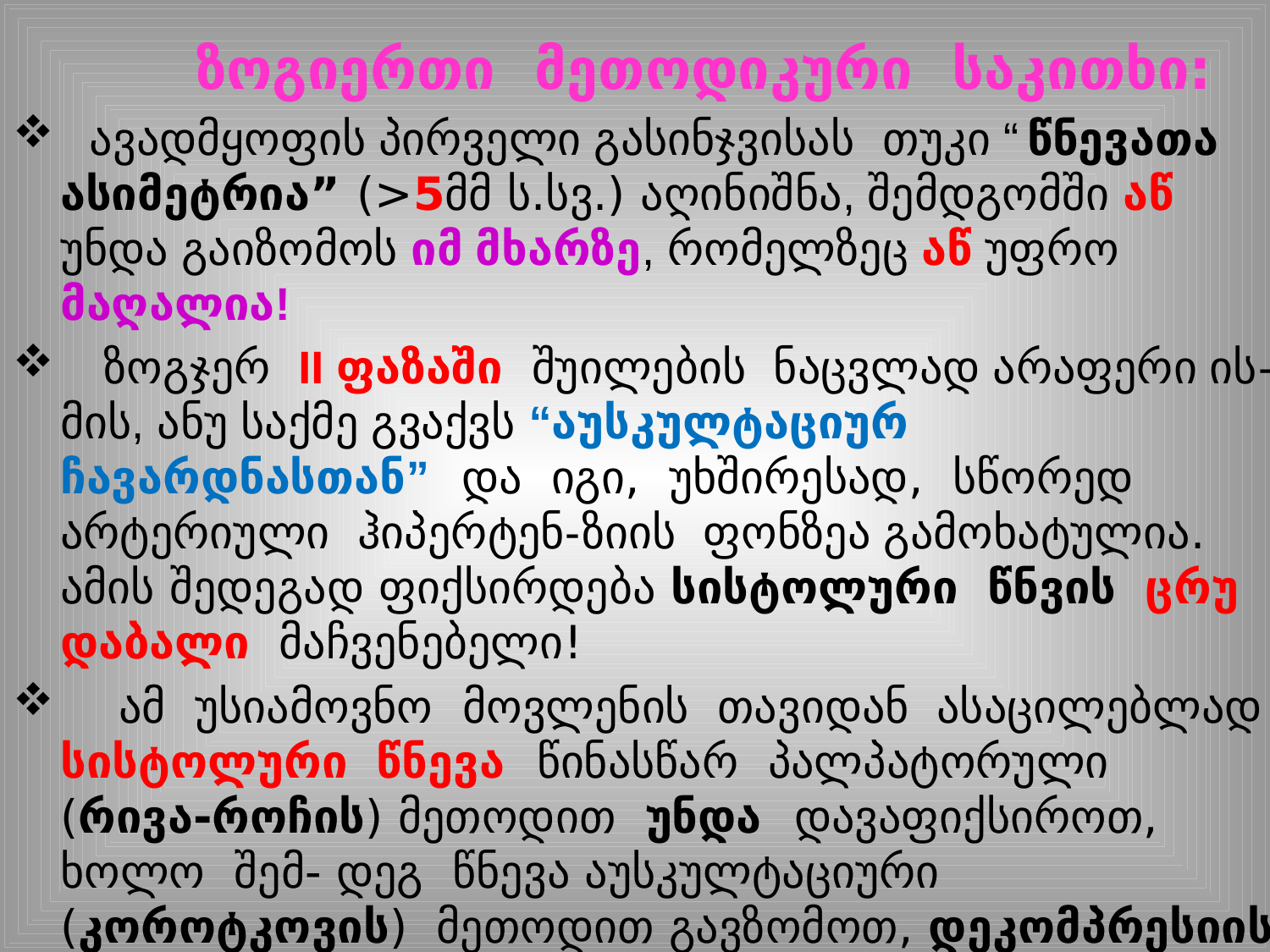

ზოგიერთი  მეთოდიკური  საკითხი:
  ავადმყოფის პირველი გასინჯვისას  თუკი “წნევათა  ასიმეტრია” (>5მმ ს.სვ.) აღინიშნა, შემდგომში აწ უნდა გაიზომოს იმ მხარზე, რომელზეც აწ უფრო მაღალია!
   ზოგჯერ  II ფაზაში  შუილების  ნაცვლად არაფერი ის-მის, ანუ საქმე გვაქვს “აუსკულტაციურ  ჩავარდნასთან”  და  იგი,  უხშირესად,  სწორედ  არტერიული  ჰიპერტენ-ზიის  ფონზეა გამოხატულია. ამის შედეგად ფიქსირდება სისტოლური  წნვის  ცრუ   დაბალი  მაჩვენებელი!
    ამ  უსიამოვნო  მოვლენის  თავიდან  ასაცილებლად  სისტოლური  წნევა  წინასწარ  პალპატორული   (რივა-როჩის) მეთოდით  უნდა  დავაფიქსიროთ, ხოლო  შემ- დეგ  წნევა აუსკულტაციური  (კოროტკოვის)  მეთოდით გავზომოთ, დეკომპრესიის ტემპი კი გულისცემის  სიხში-რის  შესაბამისი უნდა იყოს!